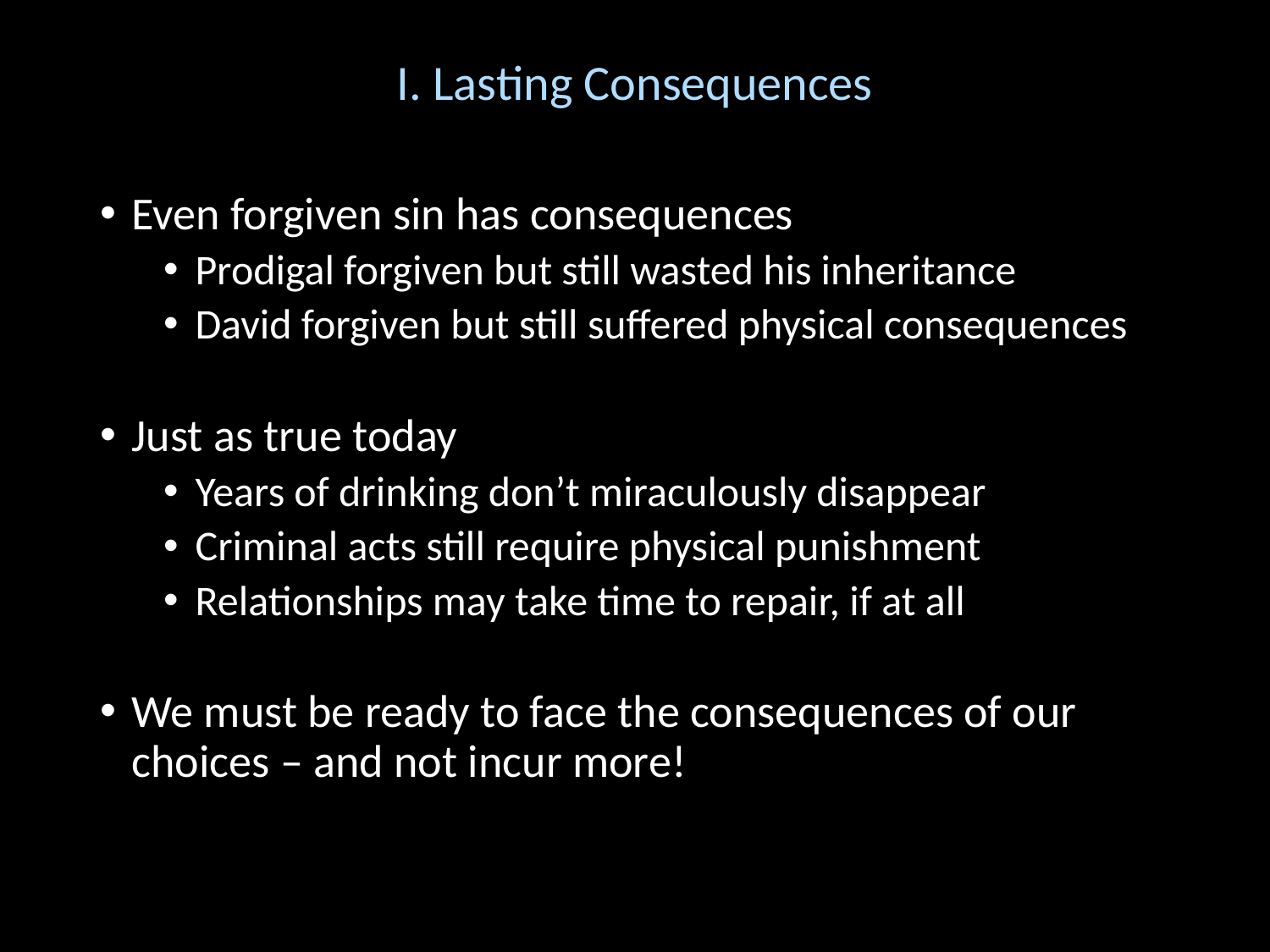

# I. Lasting Consequences
Even forgiven sin has consequences
Prodigal forgiven but still wasted his inheritance
David forgiven but still suffered physical consequences
Just as true today
Years of drinking don’t miraculously disappear
Criminal acts still require physical punishment
Relationships may take time to repair, if at all
We must be ready to face the consequences of our choices – and not incur more!